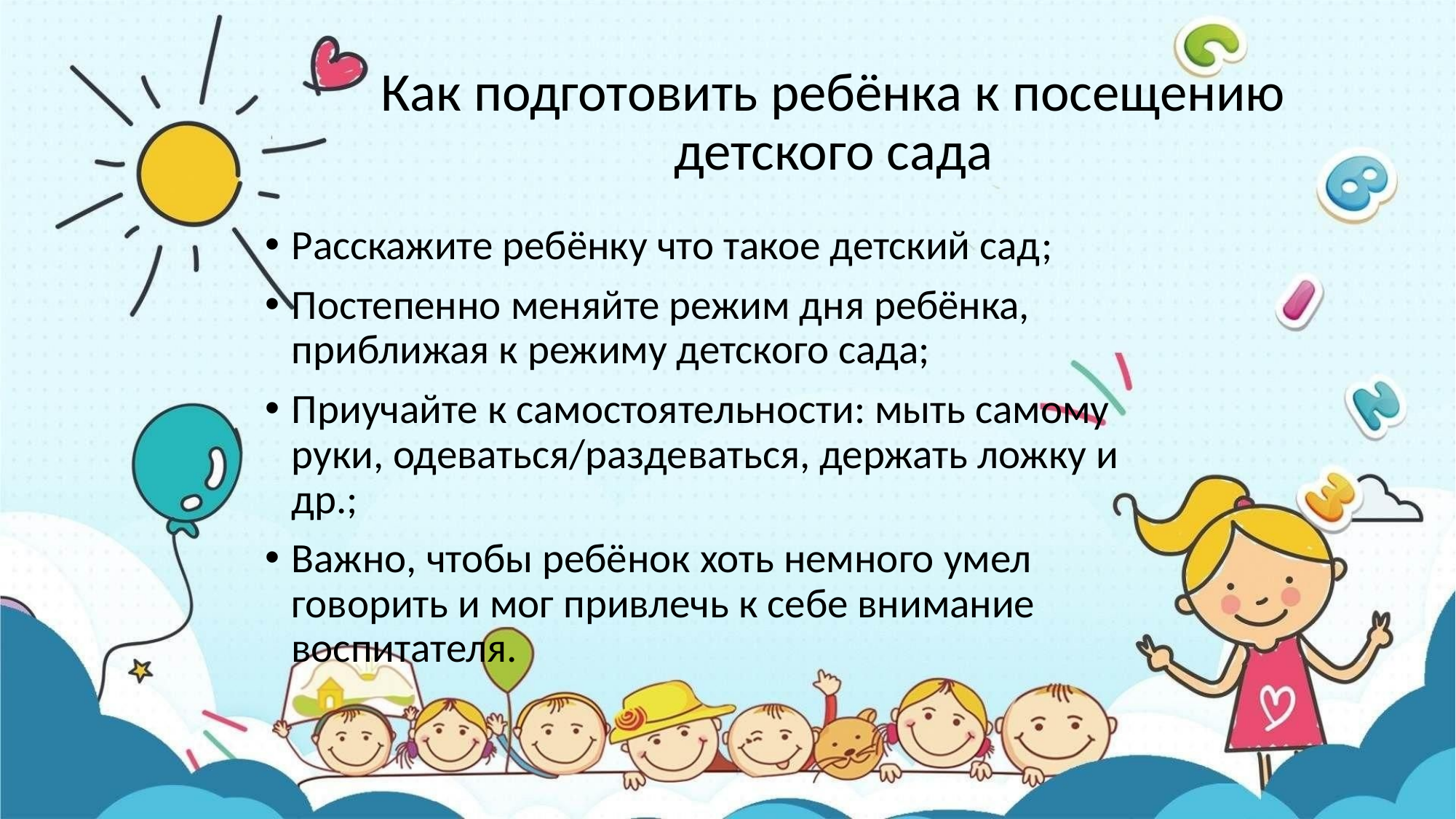

# Как подготовить ребёнка к посещению детского сада
Расскажите ребёнку что такое детский сад;
Постепенно меняйте режим дня ребёнка, приближая к режиму детского сада;
Приучайте к самостоятельности: мыть самому руки, одеваться/раздеваться, держать ложку и др.;
Важно, чтобы ребёнок хоть немного умел говорить и мог привлечь к себе внимание воспитателя.